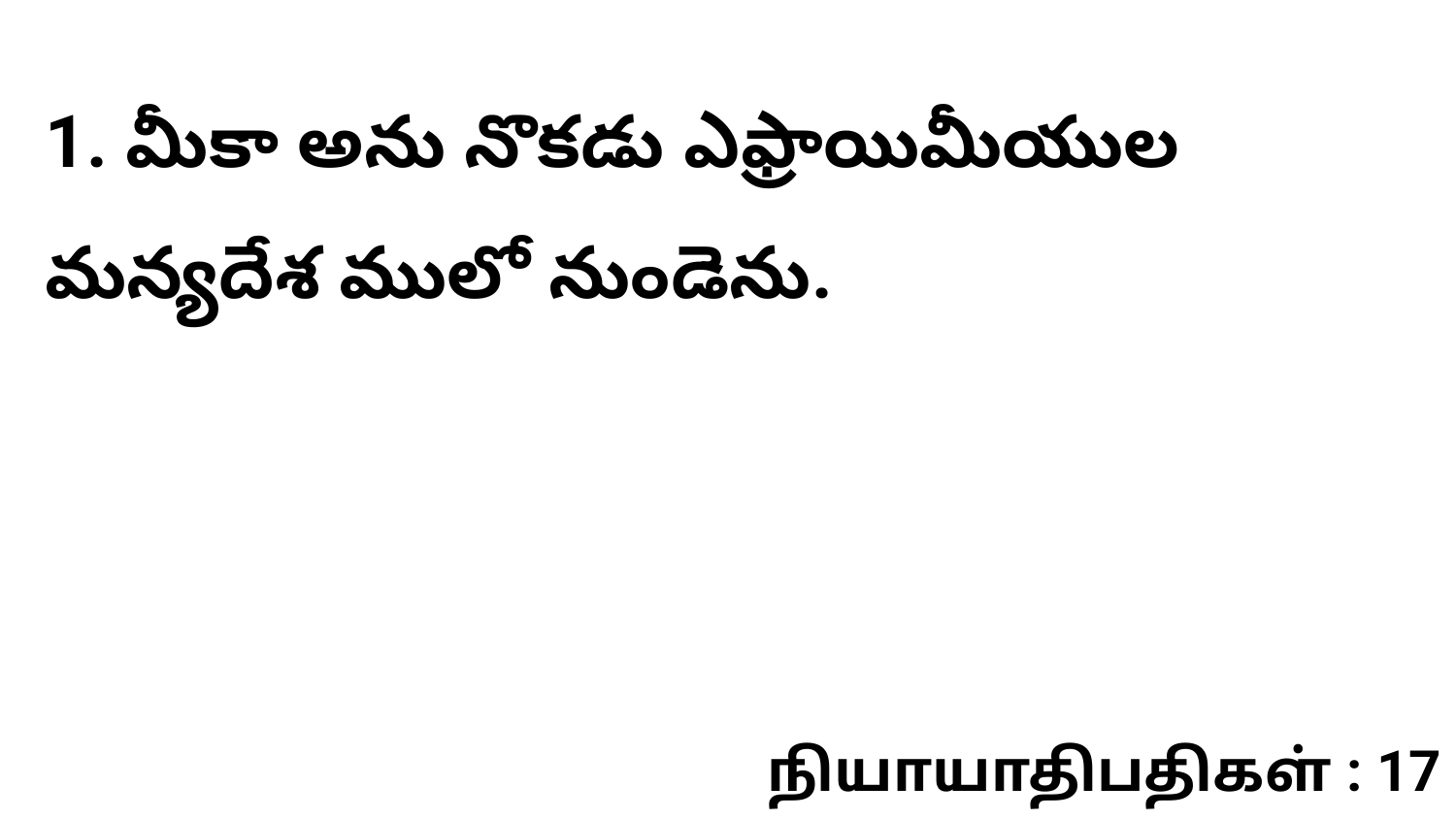

1. మీకా అను నొకడు ఎఫ్రాయిమీయుల మన్యదేశ ములో నుండెను.
நியாயாதிபதிகள் : 17